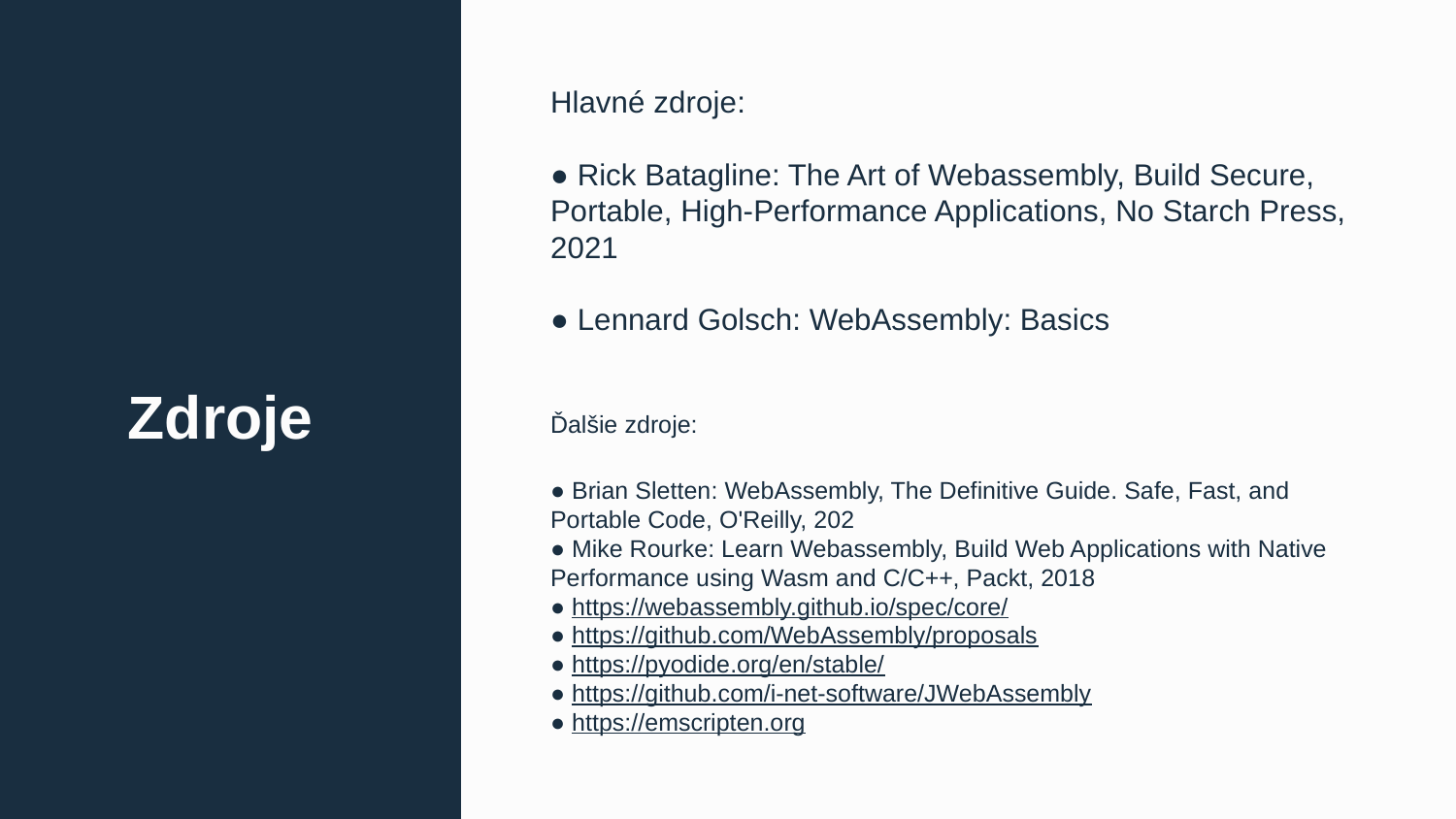

Hlavné zdroje:

● Rick Batagline: The Art of Webassembly, Build Secure, Portable, High-Performance Applications, No Starch Press, 2021

● Lennard Golsch: WebAssembly: Basics

Ďalšie zdroje:

● Brian Sletten: WebAssembly, The Definitive Guide. Safe, Fast, and Portable Code, O'Reilly, 202
● Mike Rourke: Learn Webassembly, Build Web Applications with Native Performance using Wasm and C/C++, Packt, 2018
● https://webassembly.github.io/spec/core/
● https://github.com/WebAssembly/proposals
● https://pyodide.org/en/stable/
● https://github.com/i-net-software/JWebAssembly
● https://emscripten.org
# Zdroje